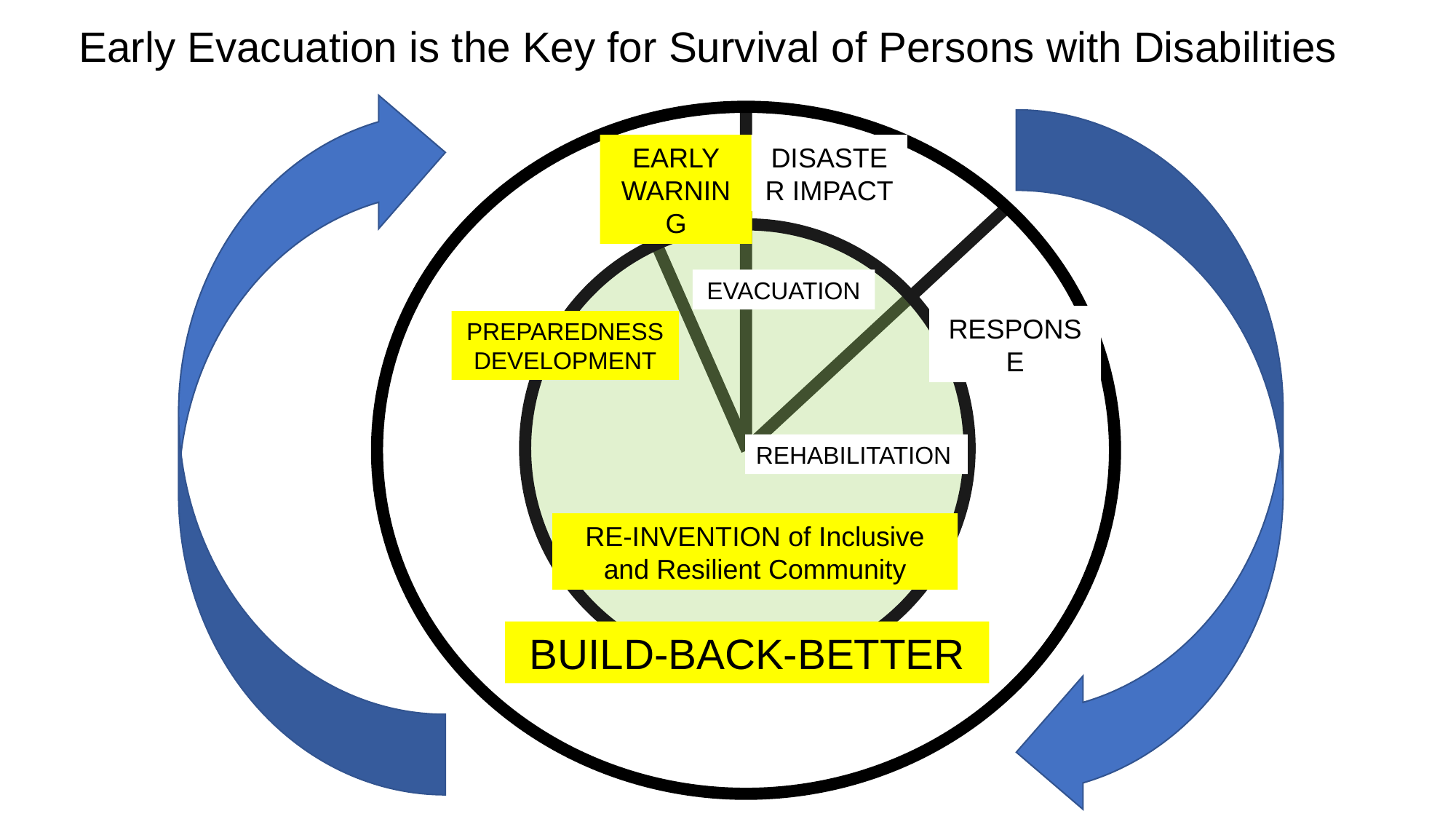

Early Evacuation is the Key for Survival of Persons with Disabilities

DISASTER IMPACT
EARLY WARNING

EVACUATION
RESPONSE
PREPAREDNESS DEVELOPMENT
REHABILITATION
RE-INVENTION of Inclusive and Resilient Community
BUILD-BACK-BETTER